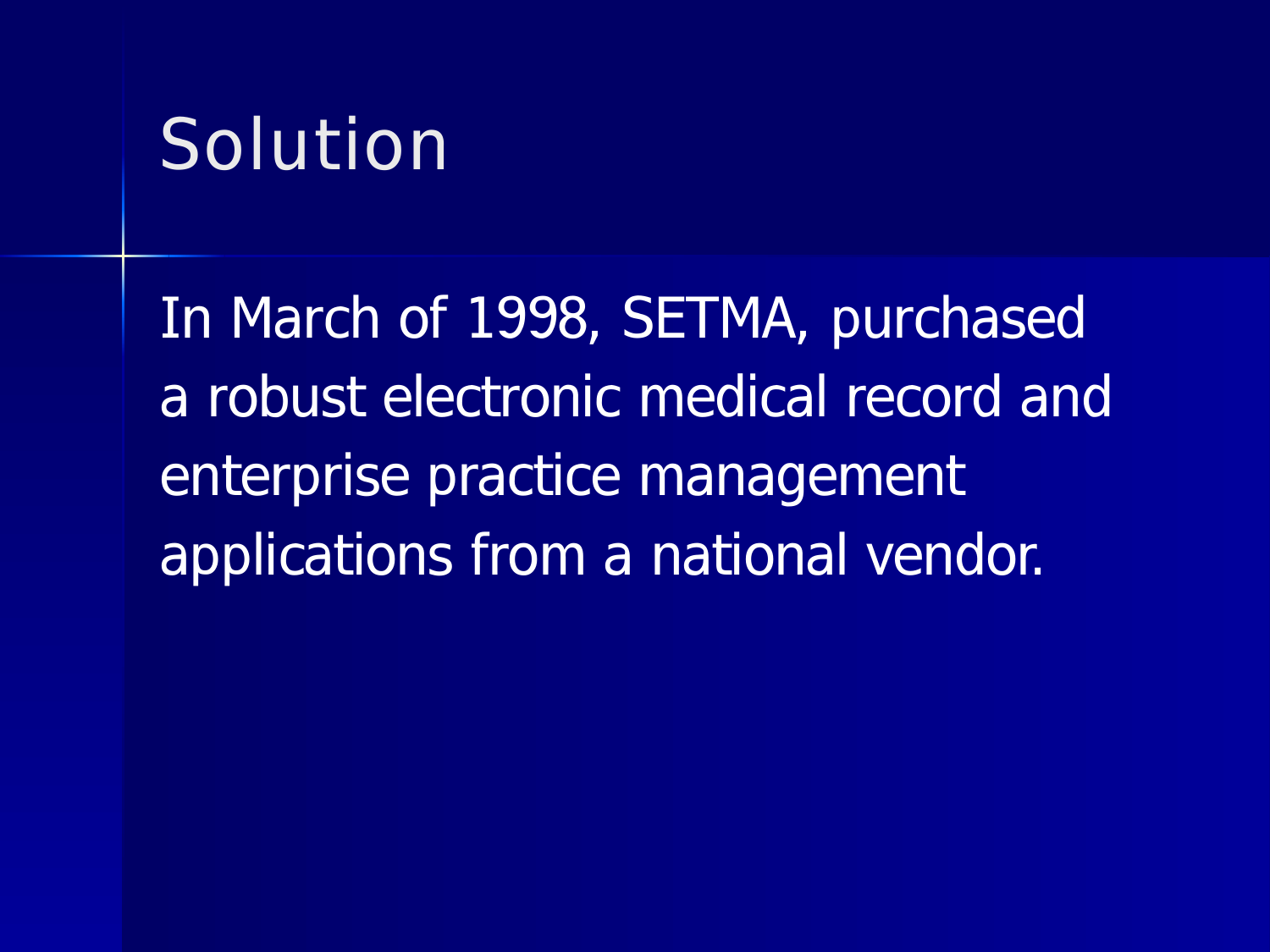

# Solution
In March of 1998, SETMA, purchased
a robust electronic medical record and
enterprise practice management
applications from a national vendor.